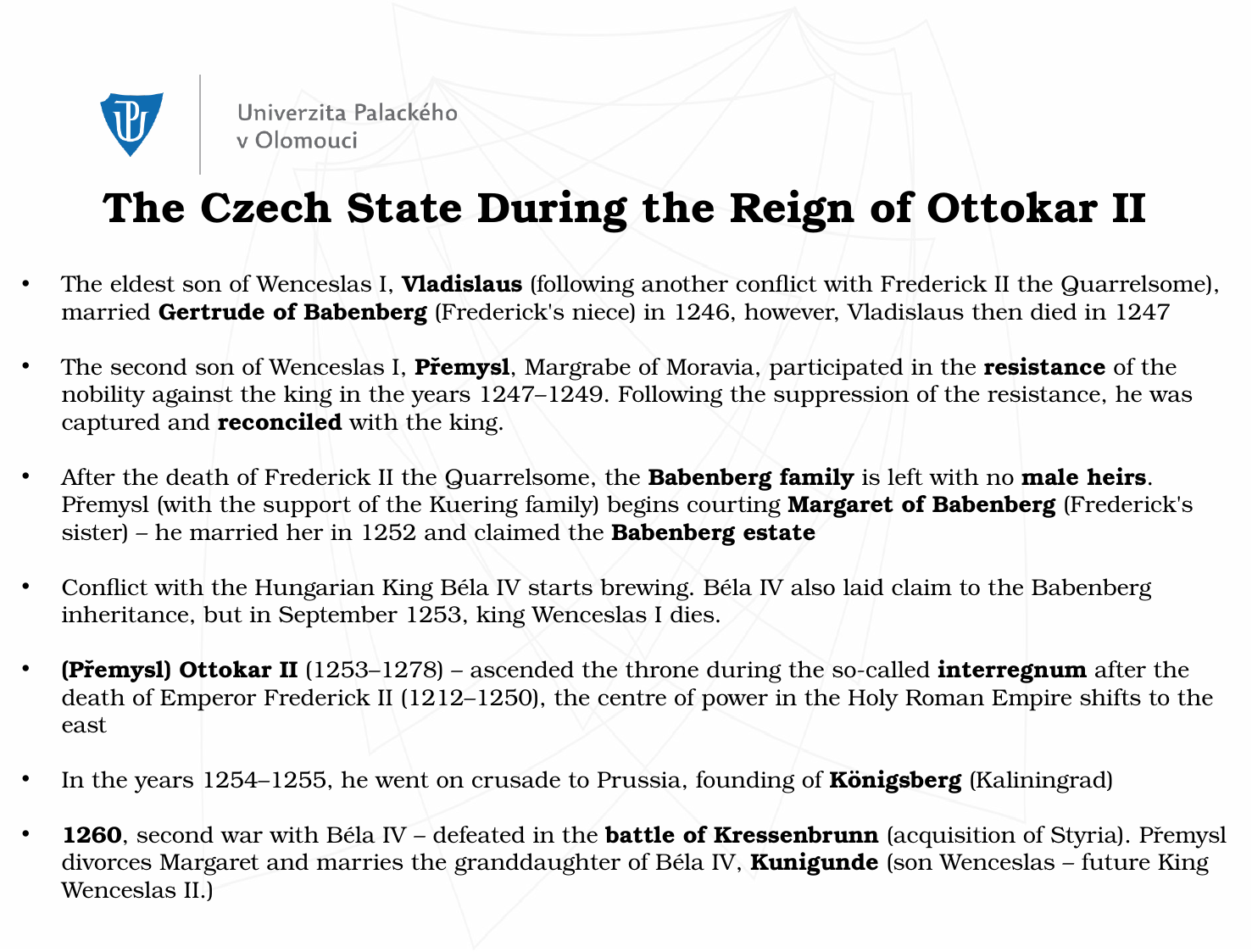

The Czech State During the Reign of Ottokar II

The eldest son of Wenceslas I, Vladislaus (following another conflict with Frederick II the Quarrelsome), married Gertrude of Babenberg (Frederick's niece) in 1246, however, Vladislaus then died in 1247

The second son of Wenceslas I, Přemysl, Margrabe of Moravia, participated in the resistance of the nobility against the king in the years 1247–1249. Following the suppression of the resistance, he was captured and reconciled with the king.

After the death of Frederick II the Quarrelsome, the Babenberg family is left with no male heirs. Přemysl (with the support of the Kuering family) begins courting Margaret of Babenberg (Frederick's sister) – he married her in 1252 and claimed the Babenberg estate

Conflict with the Hungarian King Béla IV starts brewing. Béla IV also laid claim to the Babenberg inheritance, but in September 1253, king Wenceslas I dies.

(Přemysl) Ottokar II (1253–1278) – ascended the throne during the so-called interregnum after the death of Emperor Frederick II (1212–1250), the centre of power in the Holy Roman Empire shifts to the east

In the years 1254–1255, he went on crusade to Prussia, founding of Königsberg (Kaliningrad)

1260, second war with Béla IV – defeated in the battle of Kressenbrunn (acquisition of Styria). Přemysl divorces Margaret and marries the granddaughter of Béla IV, Kunigunde (son Wenceslas – future King Wenceslas II.)